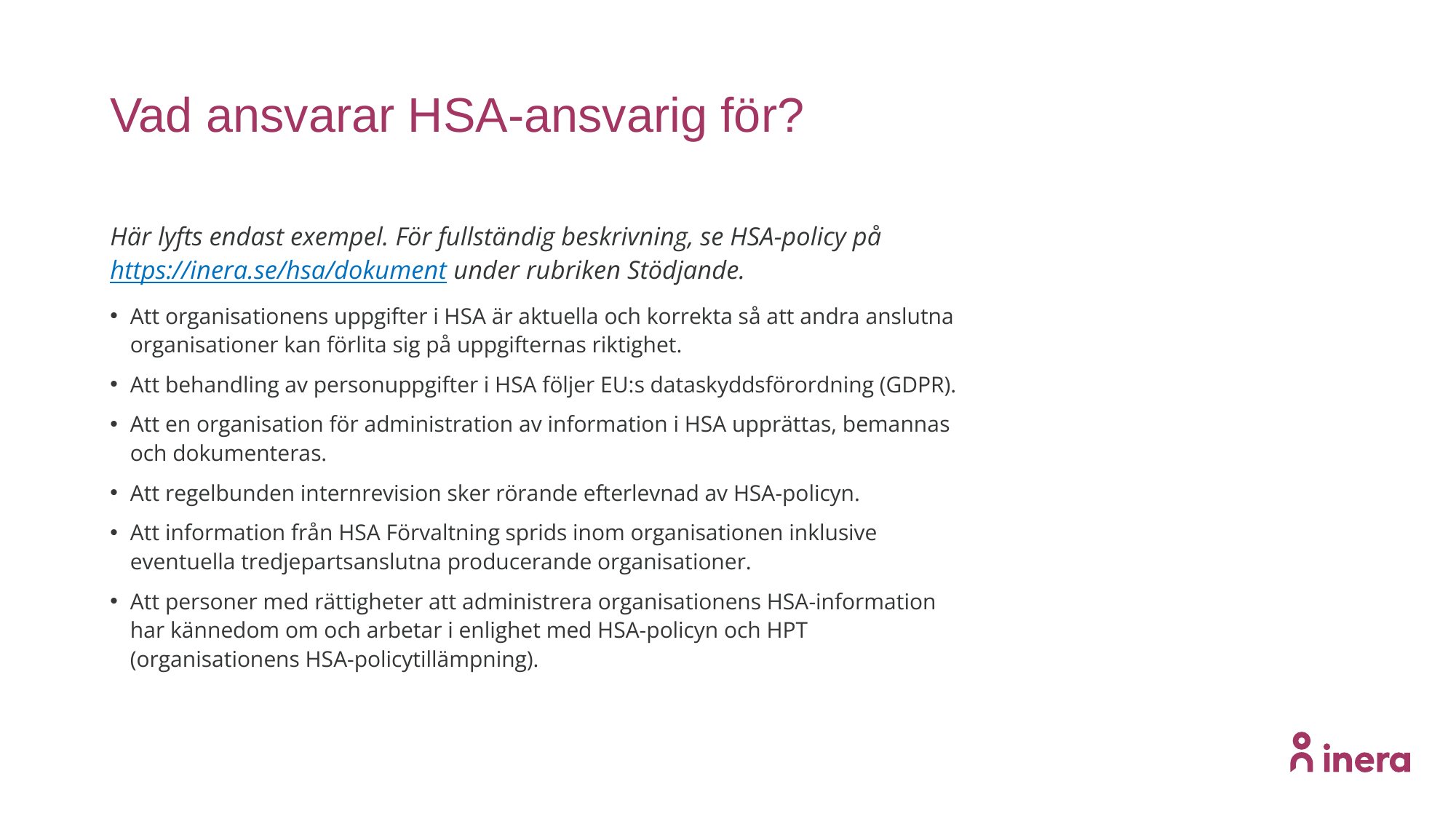

# Vad ansvarar HSA-ansvarig för?
Här lyfts endast exempel. För fullständig beskrivning, se HSA-policy på https://inera.se/hsa/dokument under rubriken Stödjande.
Att organisationens uppgifter i HSA är aktuella och korrekta så att andra anslutna organisationer kan förlita sig på uppgifternas riktighet.
Att behandling av personuppgifter i HSA följer EU:s dataskyddsförordning (GDPR).
Att en organisation för administration av information i HSA upprättas, bemannas och dokumenteras.
Att regelbunden internrevision sker rörande efterlevnad av HSA-policyn.
Att information från HSA Förvaltning sprids inom organisationen inklusive eventuella tredjepartsanslutna producerande organisationer.
Att personer med rättigheter att administrera organisationens HSA-information har kännedom om och arbetar i enlighet med HSA-policyn och HPT (organisationens HSA-policytillämpning).